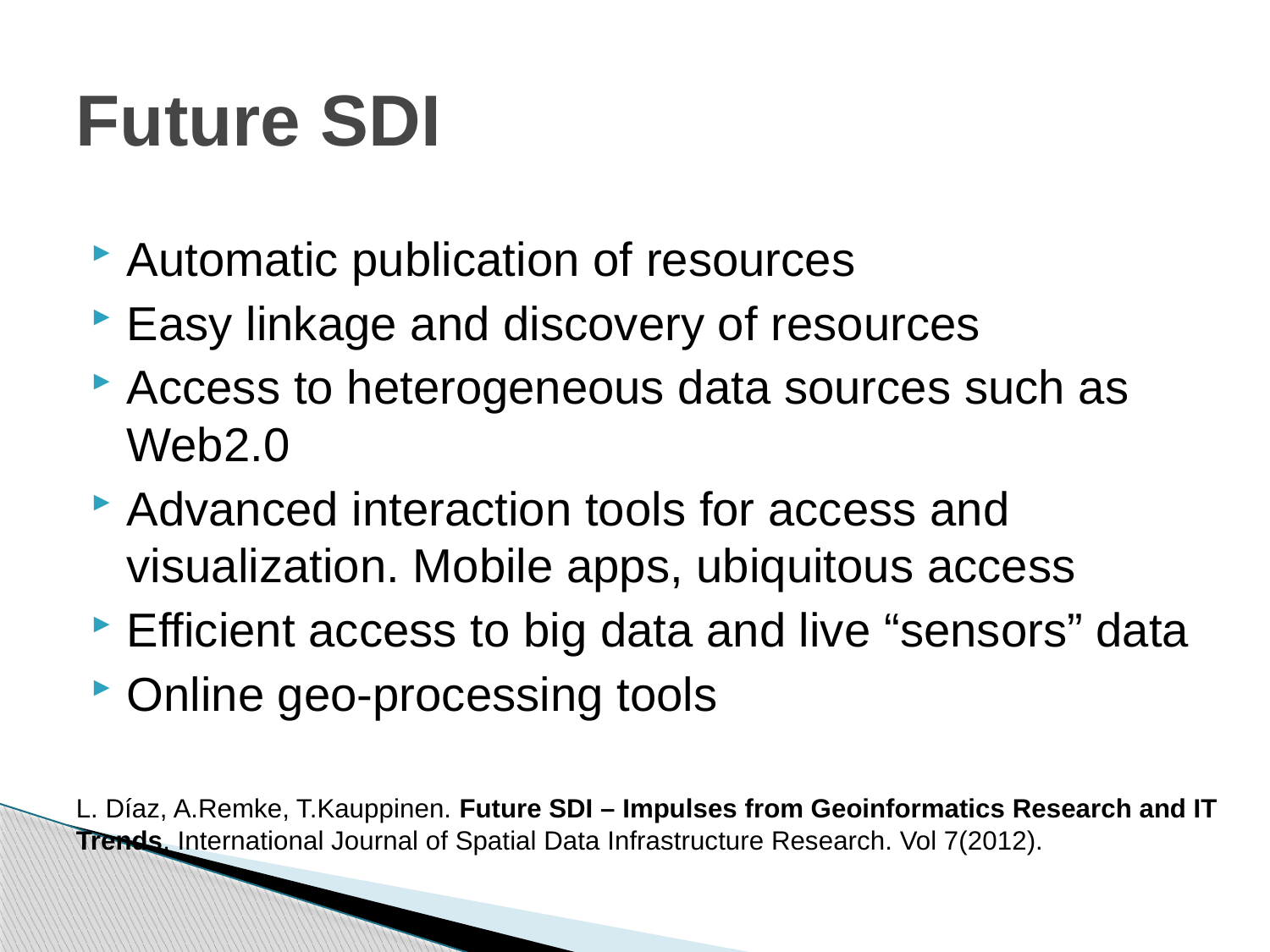

# Future SDI
Automatic publication of resources
Easy linkage and discovery of resources
Access to heterogeneous data sources such as Web2.0
Advanced interaction tools for access and visualization. Mobile apps, ubiquitous access
Efficient access to big data and live “sensors” data
Online geo-processing tools

L. Díaz, A.Remke, T.Kauppinen. Future SDI – Impulses from Geoinformatics Research and IT Trends. International Journal of Spatial Data Infrastructure Research. Vol 7(2012).